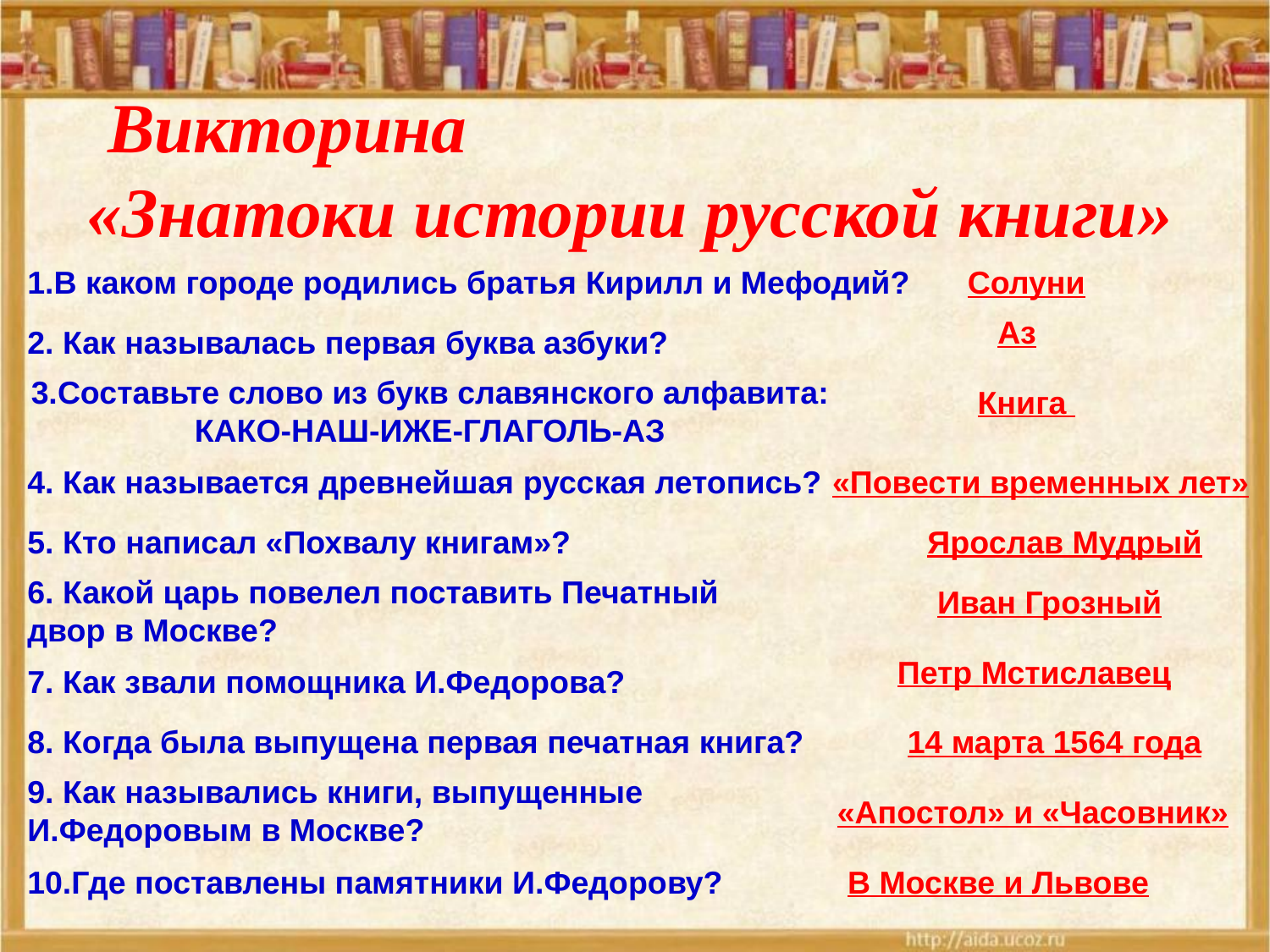

Викторина                                        «Знатоки истории русской книги»
1.В каком городе родились братья Кирилл и Мефодий?
Солуни
Аз
2. Как называлась первая буква азбуки?
3.Составьте слово из букв славянского алфавита: КАКО-НАШ-ИЖЕ-ГЛАГОЛЬ-АЗ
Книга
4. Как называется древнейшая русская летопись?
«Повести временных лет»
5. Кто написал «Похвалу книгам»?
Ярослав Мудрый
6. Какой царь повелел поставить Печатный        двор в Москве?
Иван Грозный
Петр Мстиславец
7. Как звали помощника И.Федорова?
8. Когда была выпущена первая печатная книга?
14 марта 1564 года
9. Как назывались книги, выпущенные И.Федоровым в Москве?
«Апостол» и «Часовник»
10.Где поставлены памятники И.Федорову?
В Москве и Львове